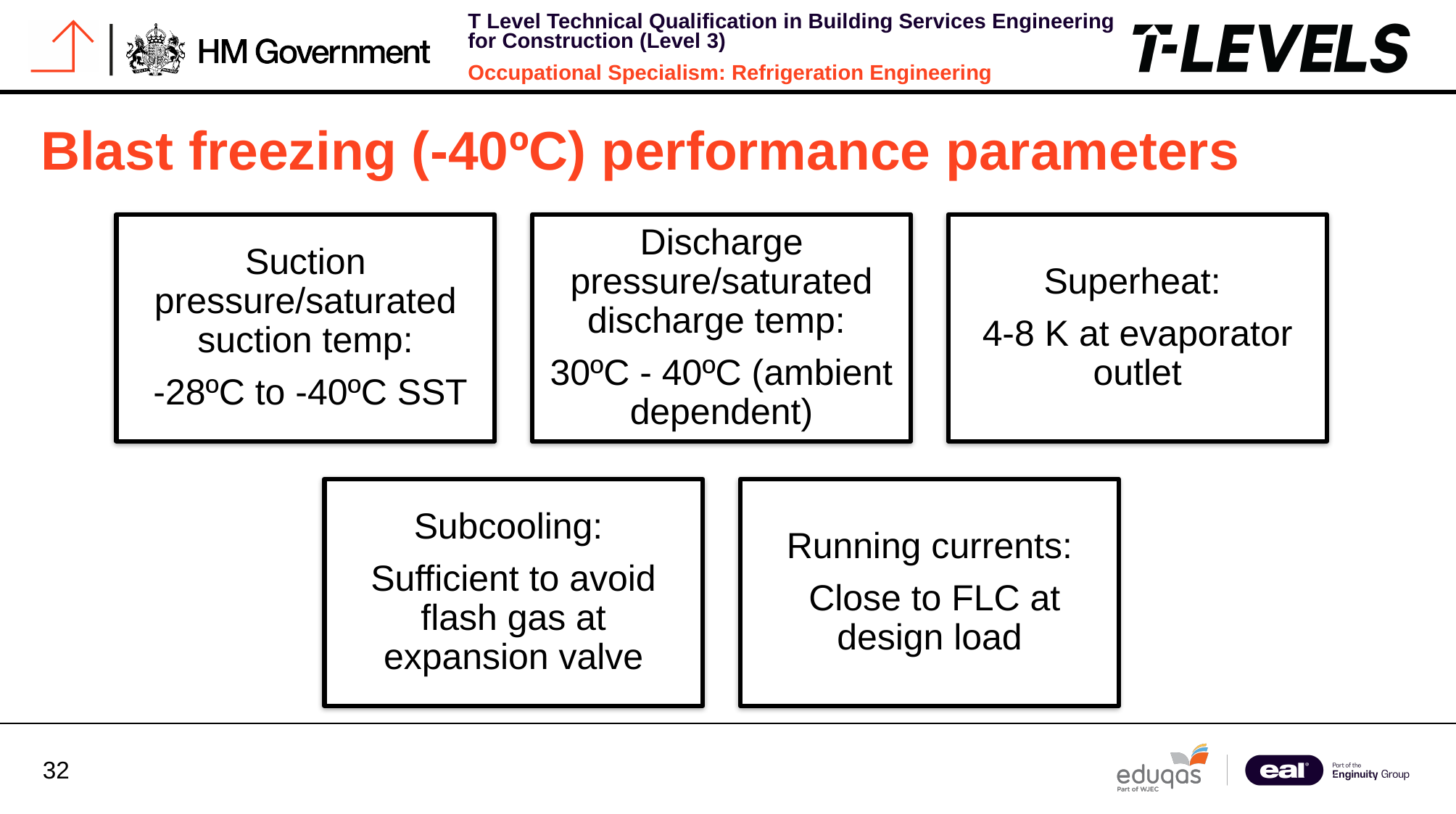

# Blast freezing (-40ºC) performance parameters
Suction pressure/saturated suction temp:
 -28ºC to -40ºC SST
Discharge pressure/saturated discharge temp:
30ºC - 40ºC (ambient dependent)
Superheat:
4-8 K at evaporator outlet
Subcooling:
Sufficient to avoid flash gas at expansion valve
Running currents:
 Close to FLC at design load